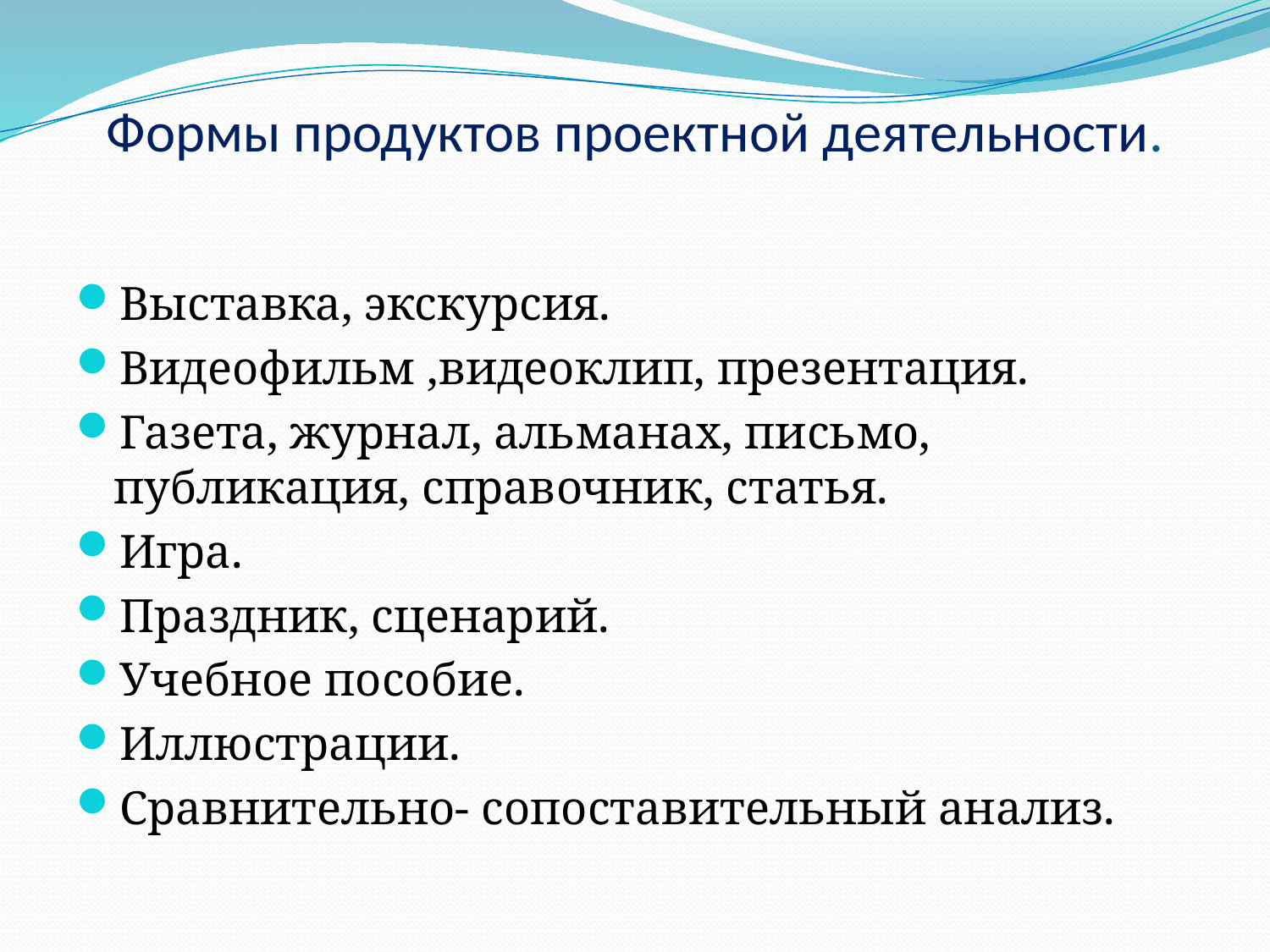

# Формы продуктов проектной деятельности.
Выставка, экскурсия.
Видеофильм ,видеоклип, презентация.
Газета, журнал, альманах, письмо, публикация, справочник, статья.
Игра.
Праздник, сценарий.
Учебное пособие.
Иллюстрации.
Сравнительно- сопоставительный анализ.